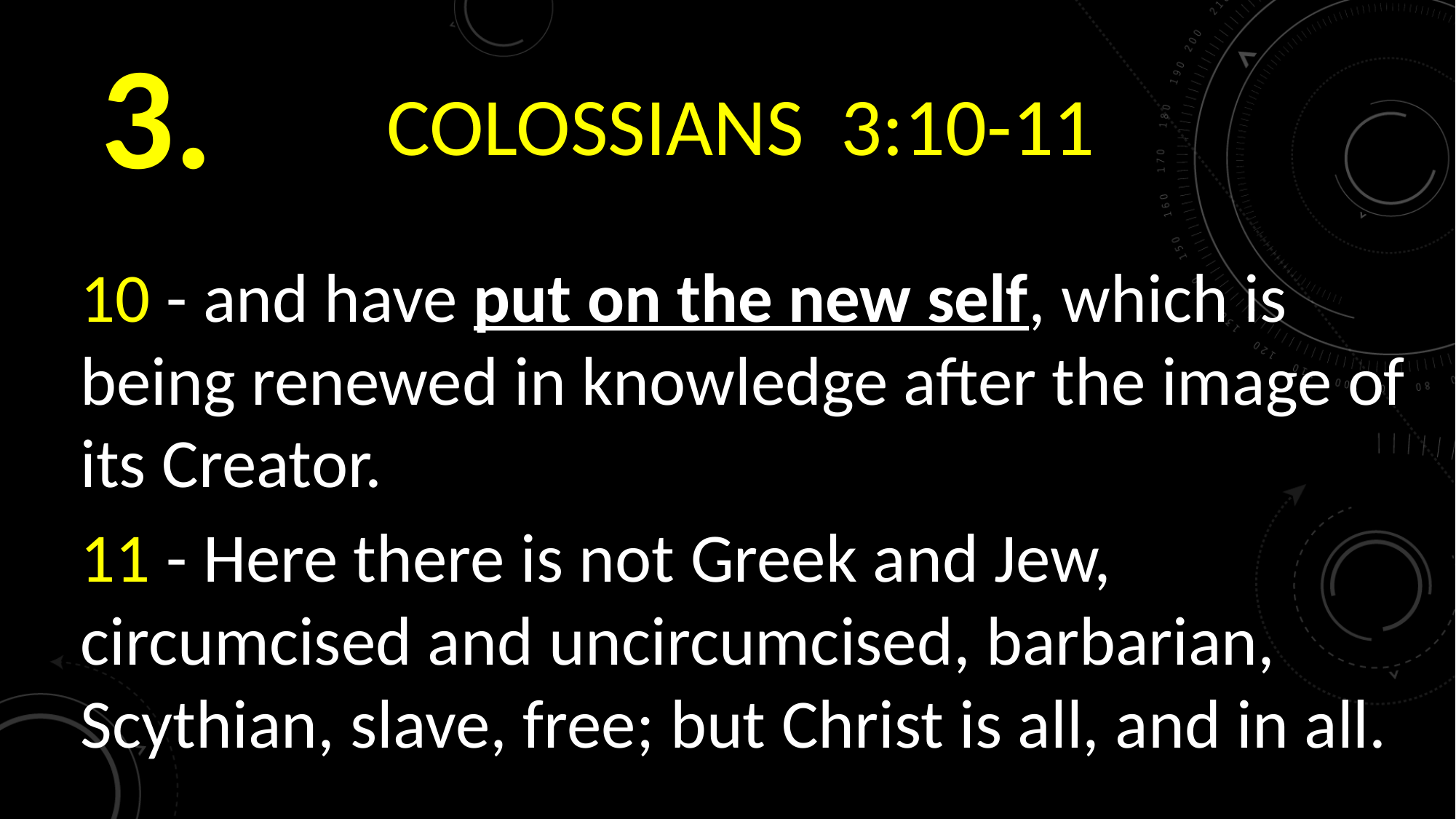

3.
# Colossians  3:10-11
10 - and have put on the new self, which is being renewed in knowledge after the image of its Creator.
11 - Here there is not Greek and Jew, circumcised and uncircumcised, barbarian, Scythian, slave, free; but Christ is all, and in all.